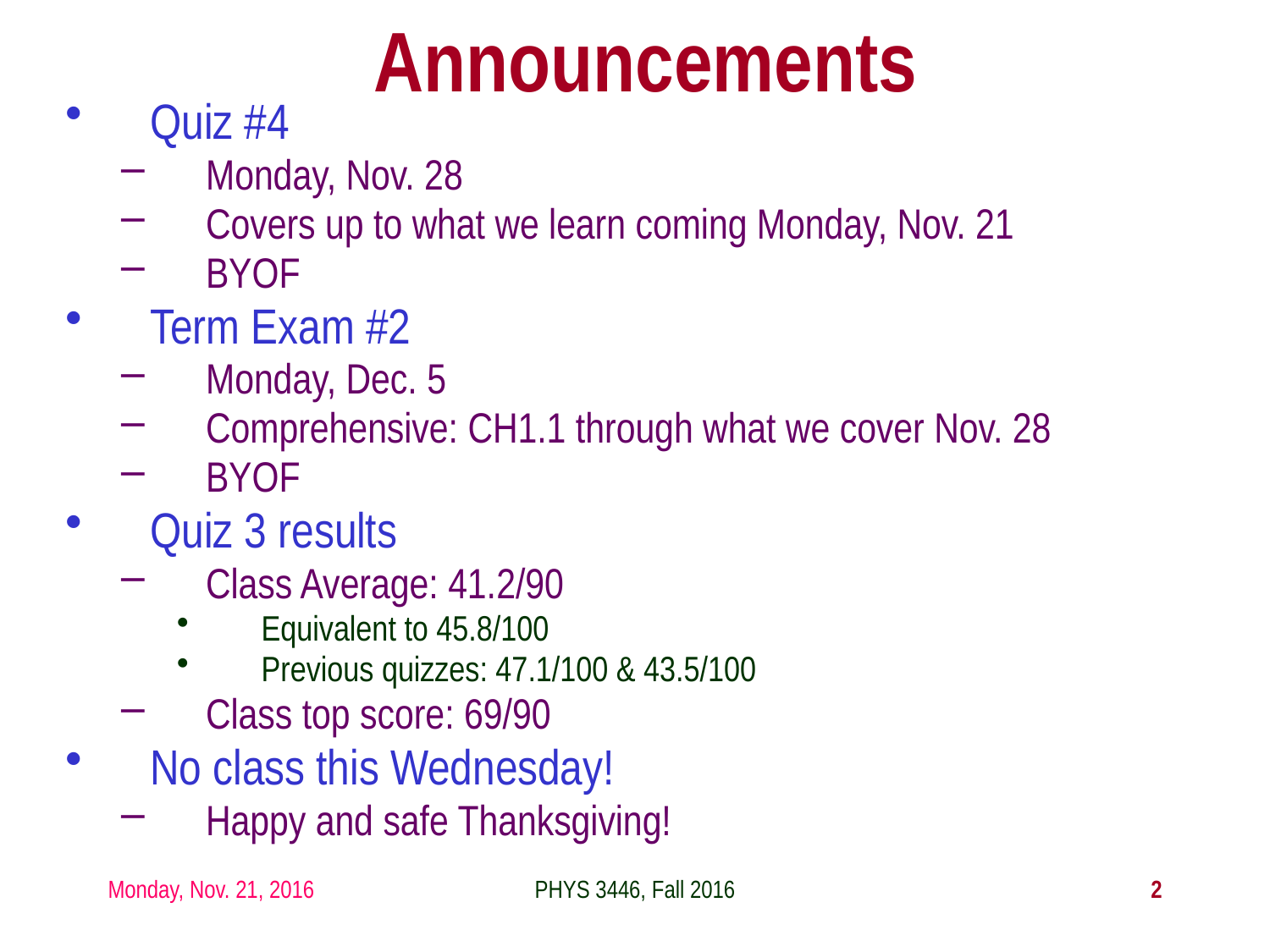

# Announcements
Quiz #4
Monday, Nov. 28
Covers up to what we learn coming Monday, Nov. 21
BYOF
Term Exam #2
Monday, Dec. 5
Comprehensive: CH1.1 through what we cover Nov. 28
BYOF
Quiz 3 results
Class Average: 41.2/90
Equivalent to 45.8/100
Previous quizzes: 47.1/100 & 43.5/100
Class top score: 69/90
No class this Wednesday!
Happy and safe Thanksgiving!
Monday, Nov. 21, 2016
PHYS 3446, Fall 2016
2